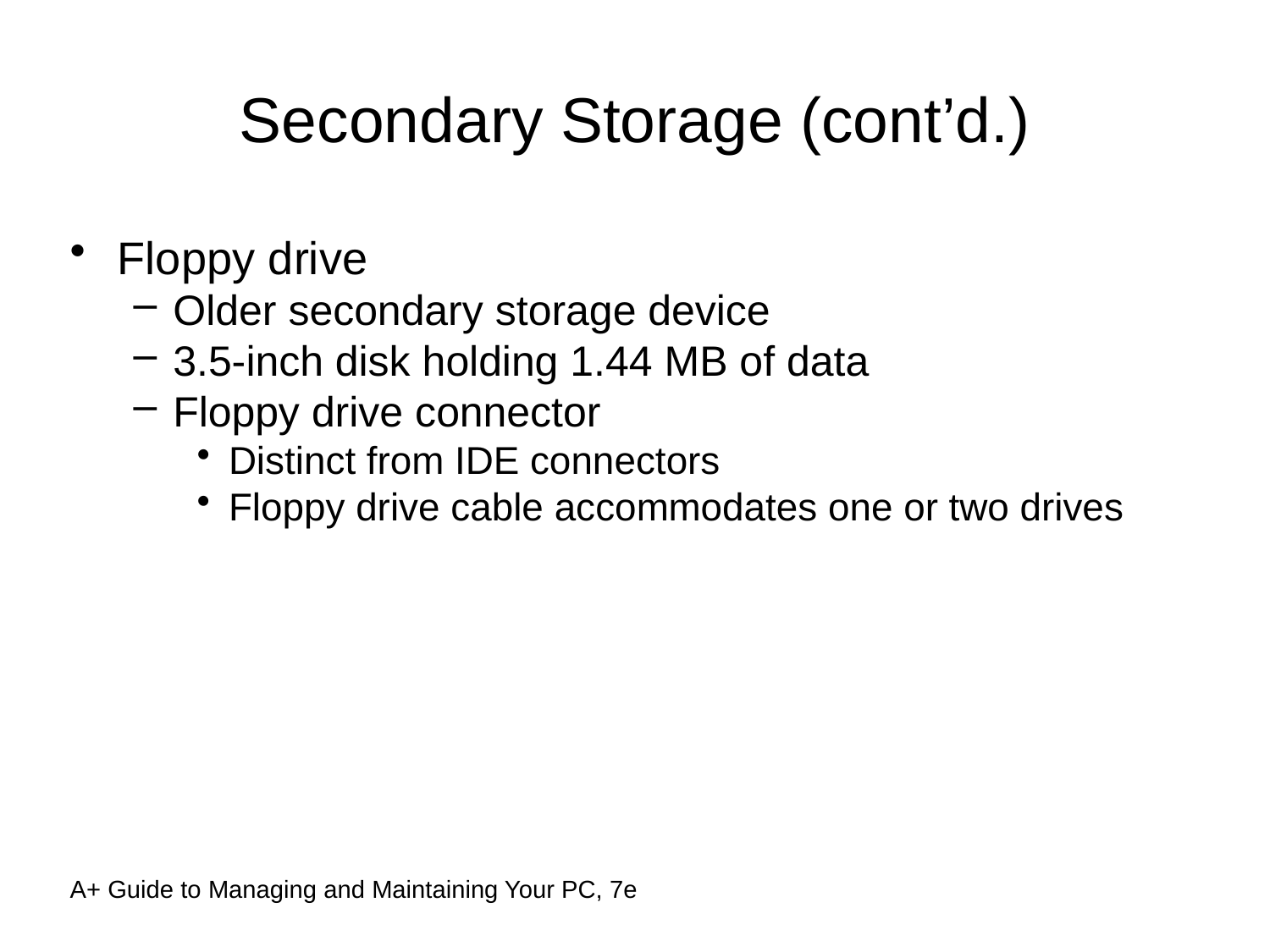

Secondary Storage (cont’d.)
Floppy drive
Older secondary storage device
3.5-inch disk holding 1.44 MB of data
Floppy drive connector
Distinct from IDE connectors
Floppy drive cable accommodates one or two drives
A+ Guide to Managing and Maintaining Your PC, 7e
37